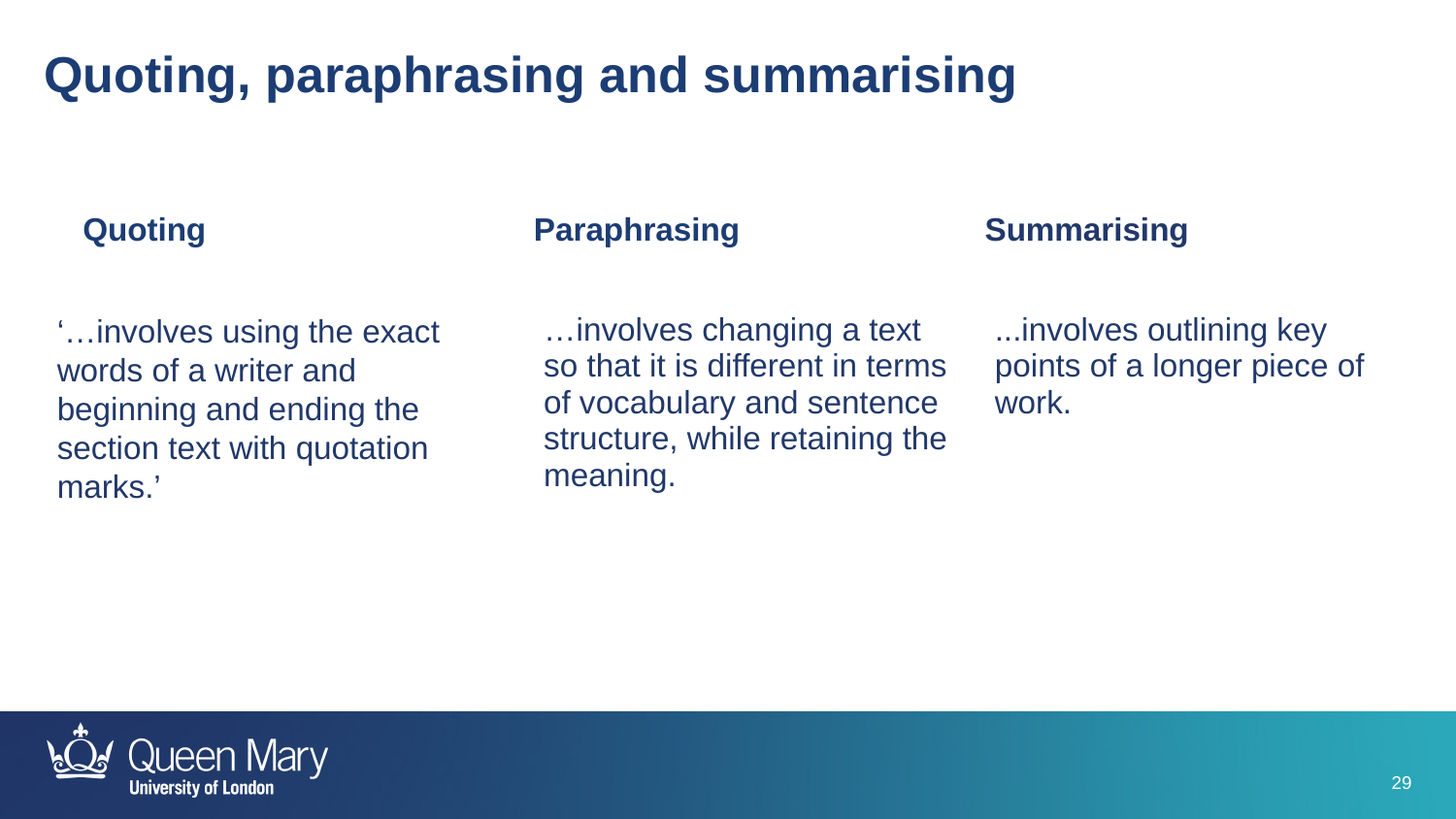

Quoting, paraphrasing and summarising
Quoting

Paraphrasing

Summarising

‘…involves using the exact words of a writer and beginning and ending the section text with quotation marks.’

…involves changing a text so that it is different in terms of vocabulary and sentence structure, while retaining the meaning.

...involves outlining key points of a longer piece of work.